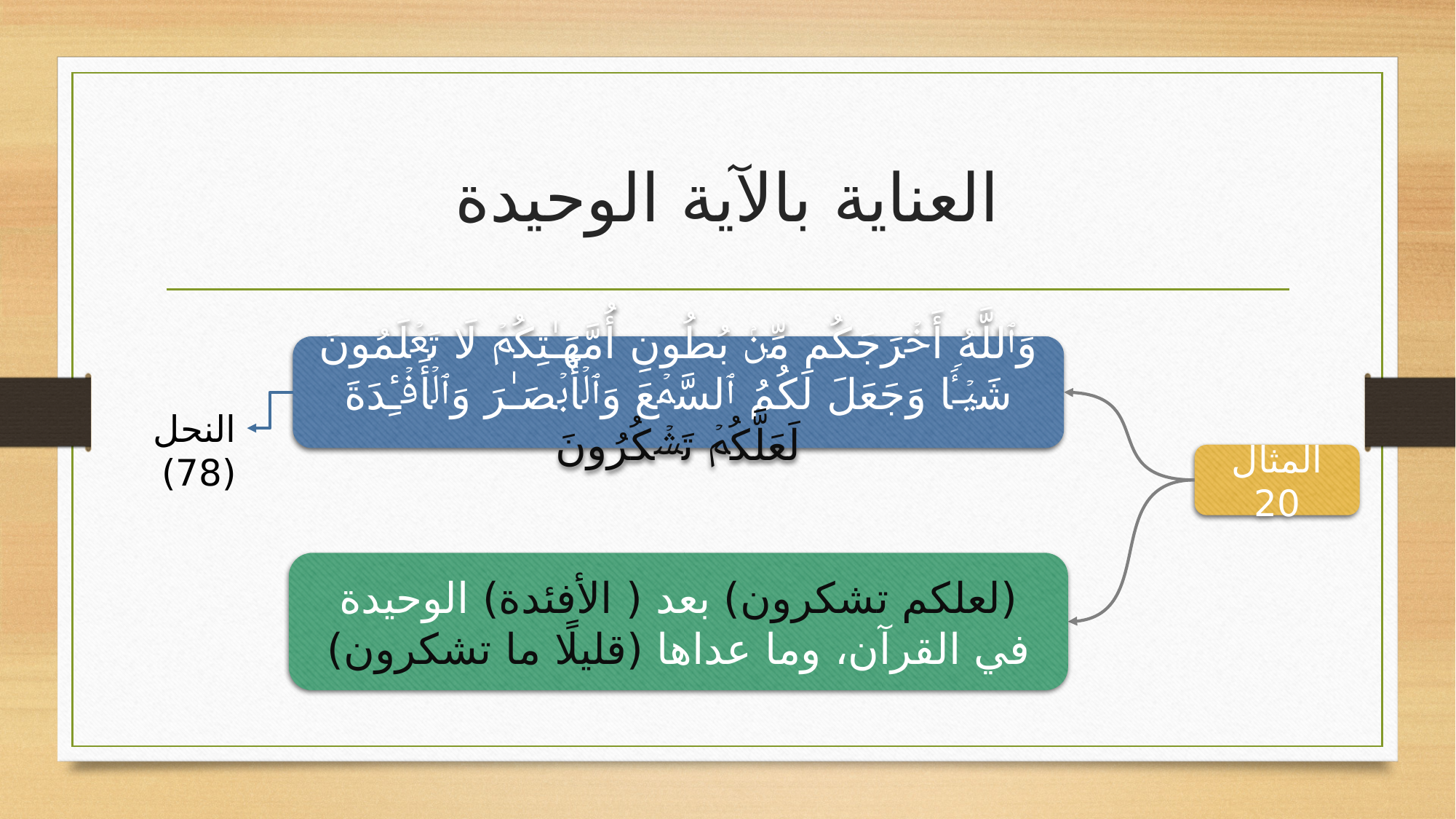

# العناية بالآية الوحيدة
وَٱللَّهُ أَخۡرَجَكُم مِّنۢ بُطُونِ أُمَّهَـٰتِكُمۡ لَا تَعۡلَمُونَ شَیۡـࣰٔا وَجَعَلَ لَكُمُ ٱلسَّمۡعَ وَٱلۡأَبۡصَـٰرَ وَٱلۡأَفۡـِٔدَةَ لَعَلَّكُمۡ تَشۡكُرُونَ
النحل (78)
المثال 20
(لعلكم تشكرون) بعد ( الأفئدة) الوحيدة في القرآن، وما عداها (قليلًا ما تشكرون)